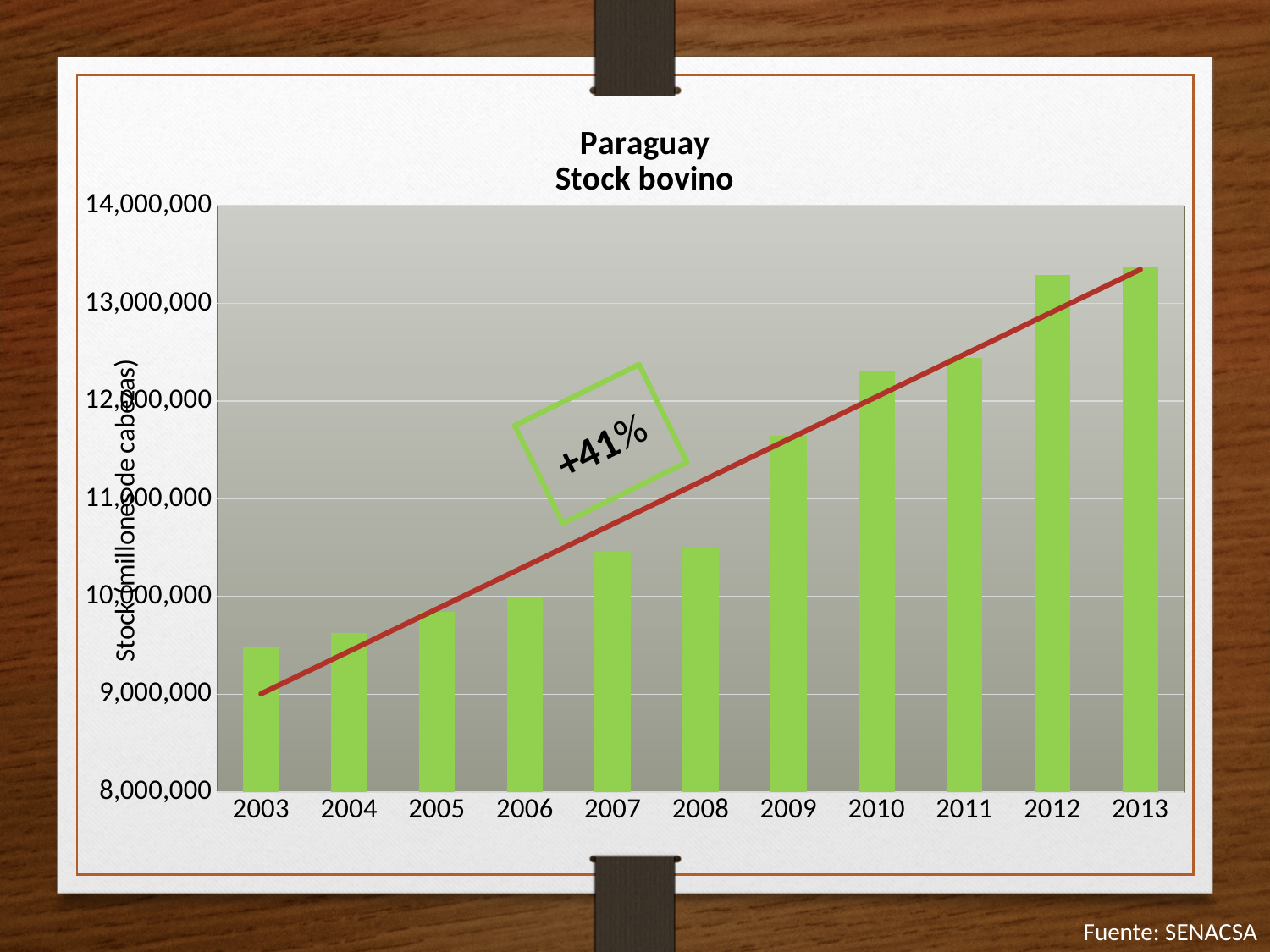

### Chart: Paraguay
Stock bovino

| Category | Paraguay |
|---|---|
| 2003 | 9479465.0 |
| 2004 | 9622340.0 |
| 2005 | 9837798.0 |
| 2006 | 9982932.0 |
| 2007 | 10464001.0 |
| 2008 | 10496641.0 |
| 2009 | 11643386.0 |
| 2010 | 12305442.0 |
| 2011 | 12437120.0 |
| 2012 | 13291164.0 |
| 2013 | 13376456.0 |
+41%
Fuente: SENACSA